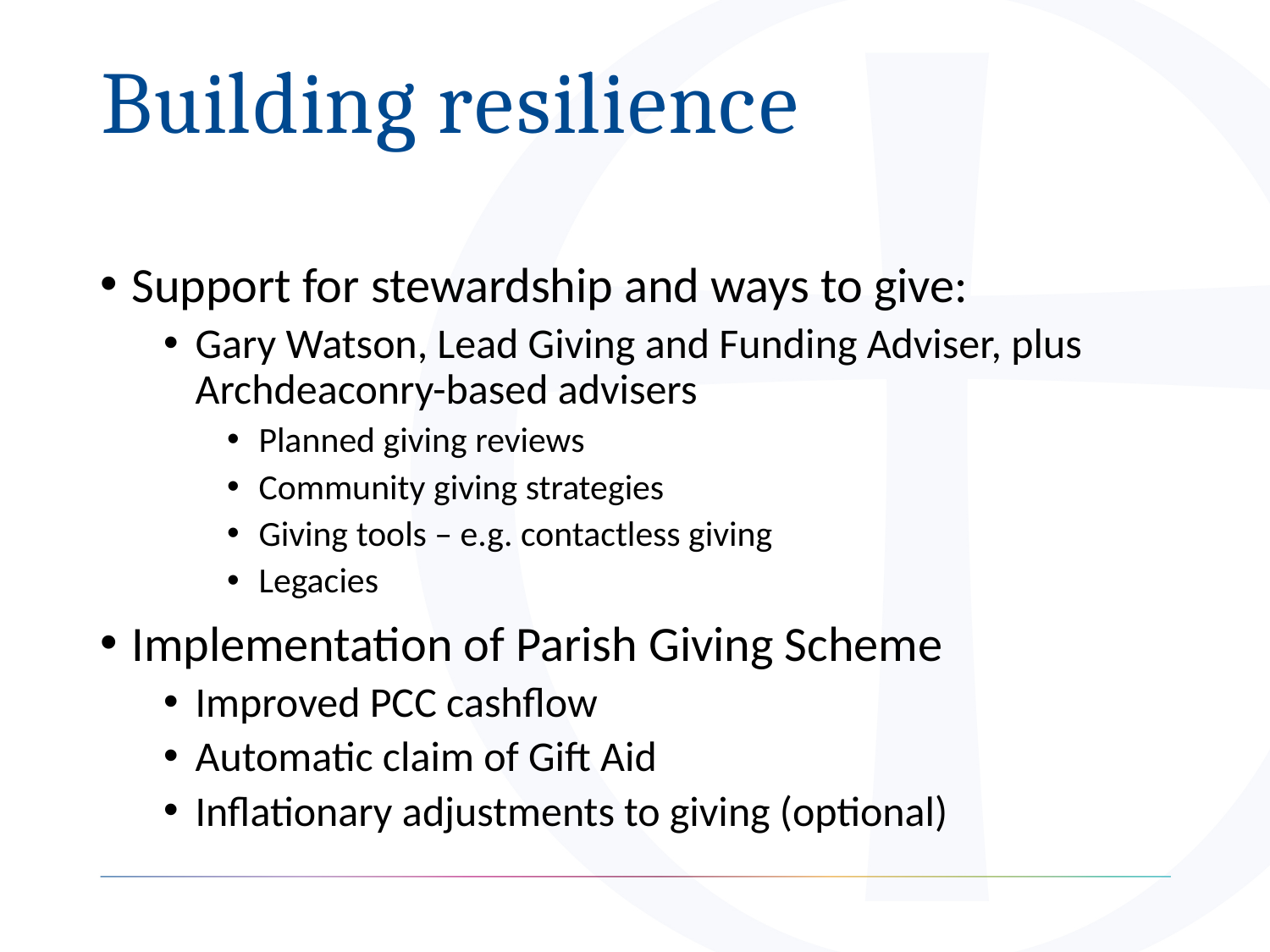

# Building resilience
Support for stewardship and ways to give:
Gary Watson, Lead Giving and Funding Adviser, plus Archdeaconry-based advisers
Planned giving reviews
Community giving strategies
Giving tools – e.g. contactless giving
Legacies
Implementation of Parish Giving Scheme
Improved PCC cashflow
Automatic claim of Gift Aid
Inflationary adjustments to giving (optional)